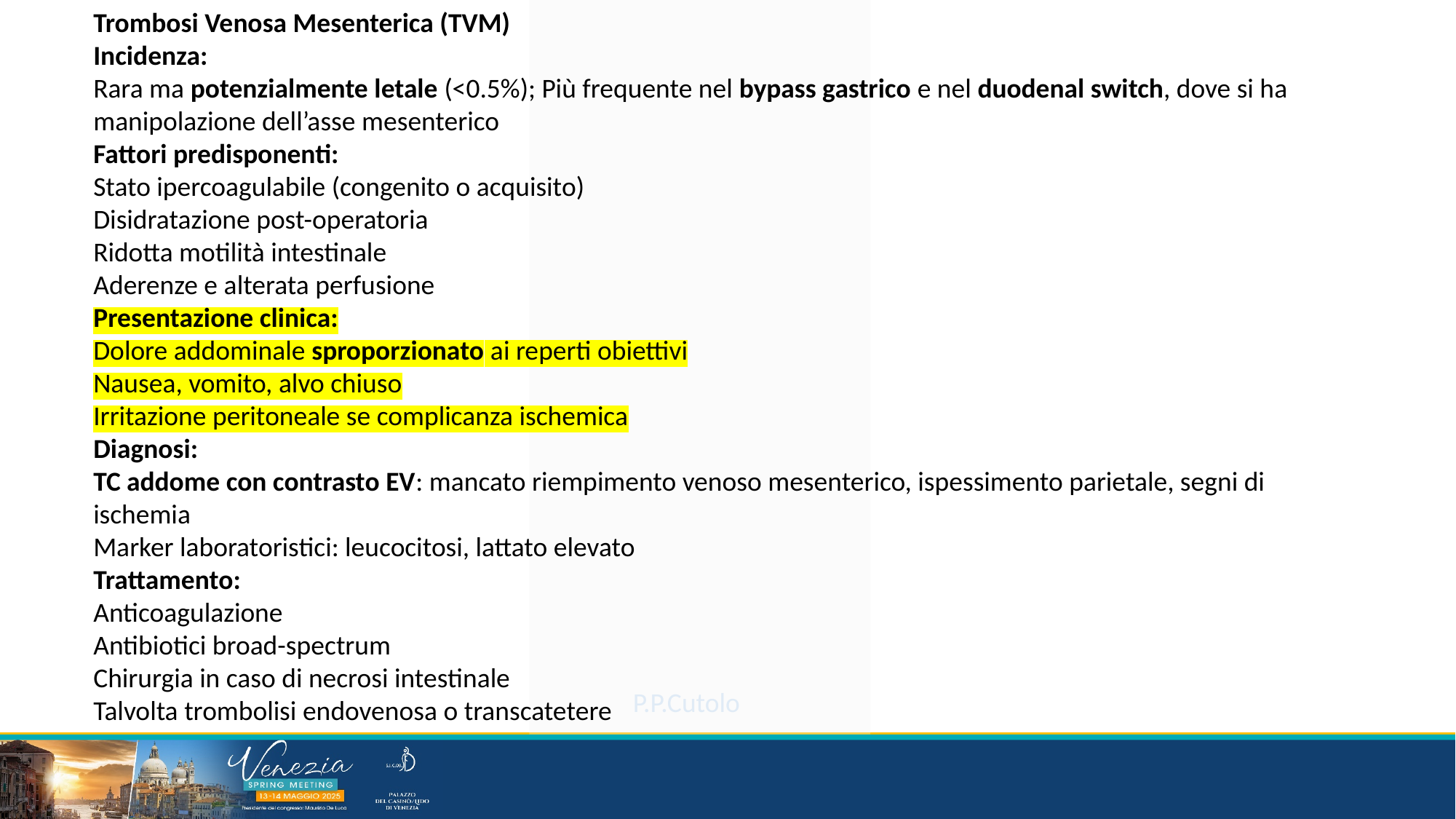

Trombosi Venosa Mesenterica (TVM)
Incidenza:
Rara ma potenzialmente letale (<0.5%); Più frequente nel bypass gastrico e nel duodenal switch, dove si ha manipolazione dell’asse mesenterico
Fattori predisponenti:
Stato ipercoagulabile (congenito o acquisito)
Disidratazione post-operatoria
Ridotta motilità intestinale
Aderenze e alterata perfusione
Presentazione clinica:
Dolore addominale sproporzionato ai reperti obiettivi
Nausea, vomito, alvo chiuso
Irritazione peritoneale se complicanza ischemica
Diagnosi:
TC addome con contrasto EV: mancato riempimento venoso mesenterico, ispessimento parietale, segni di ischemia
Marker laboratoristici: leucocitosi, lattato elevato
Trattamento:
Anticoagulazione
Antibiotici broad-spectrum
Chirurgia in caso di necrosi intestinale
Talvolta trombolisi endovenosa o transcatetere
P.P.Cutolo